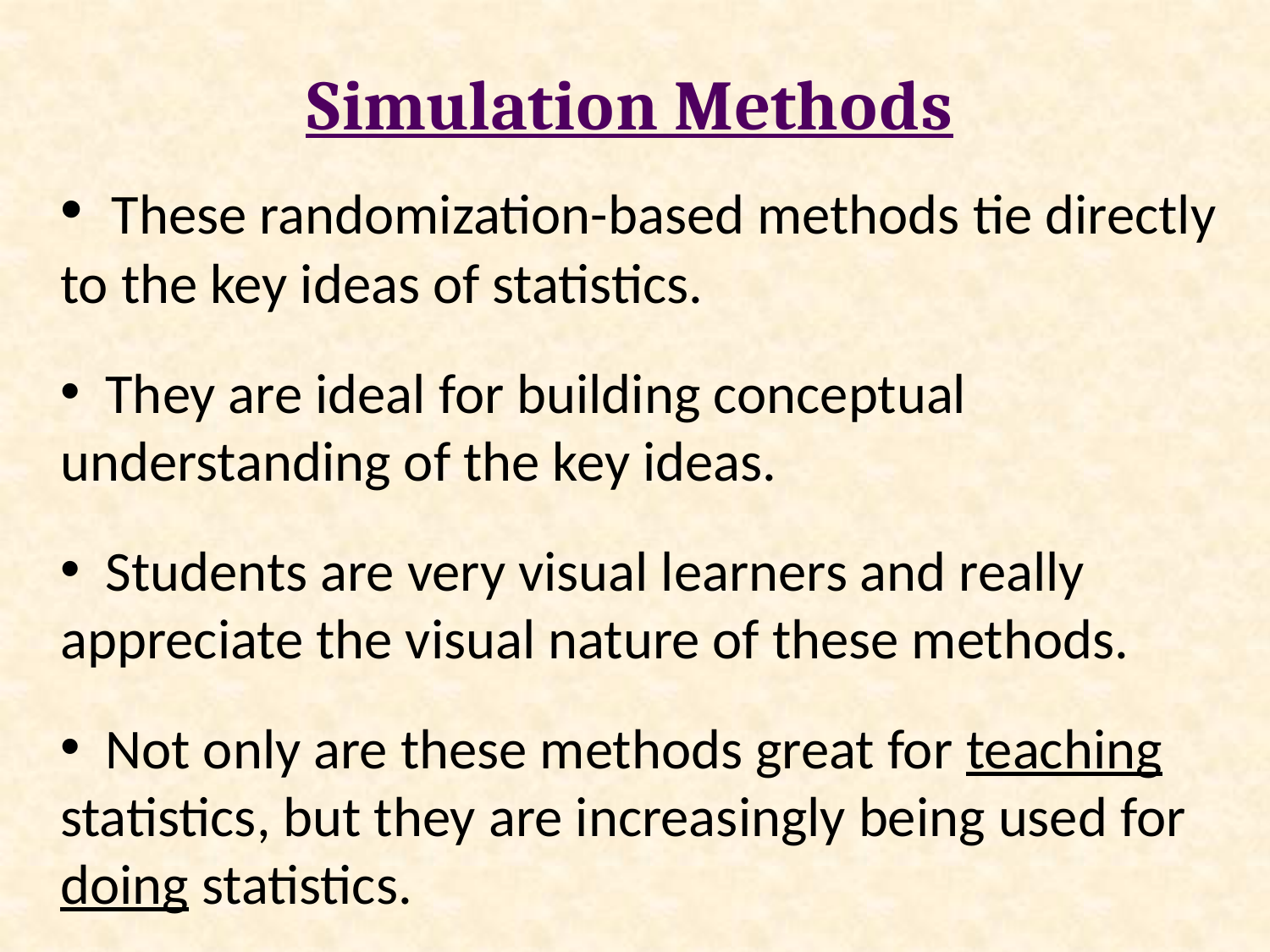

Simulation Methods
  These randomization-based methods tie directly to the key ideas of statistics.
  They are ideal for building conceptual understanding of the key ideas.
  Students are very visual learners and really appreciate the visual nature of these methods.
  Not only are these methods great for teaching statistics, but they are increasingly being used for doing statistics.